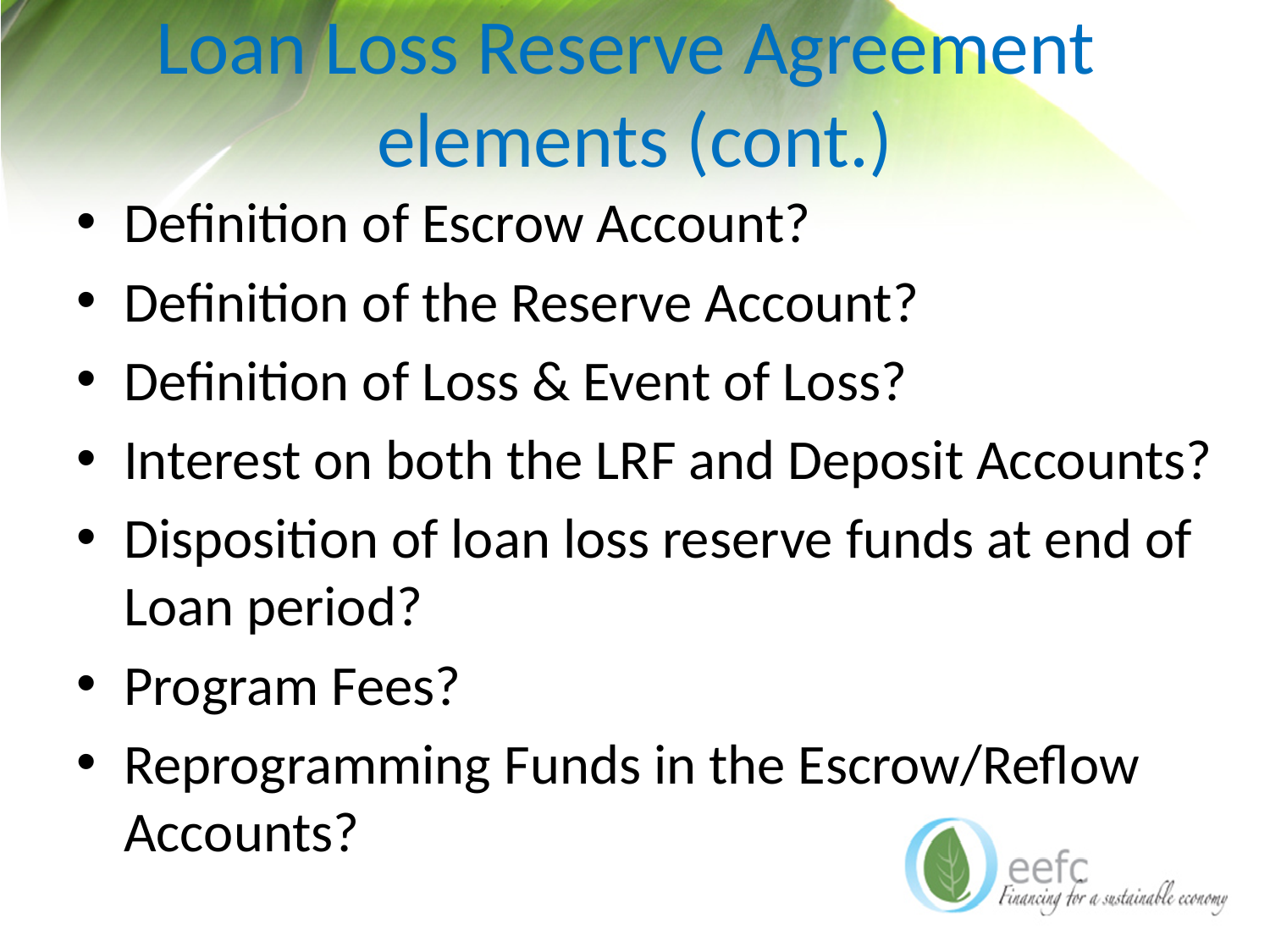

# Loan Loss Reserve Agreement elements (cont.)
Definition of Escrow Account?
Definition of the Reserve Account?
Definition of Loss & Event of Loss?
Interest on both the LRF and Deposit Accounts?
Disposition of loan loss reserve funds at end of Loan period?
Program Fees?
Reprogramming Funds in the Escrow/Reflow Accounts?